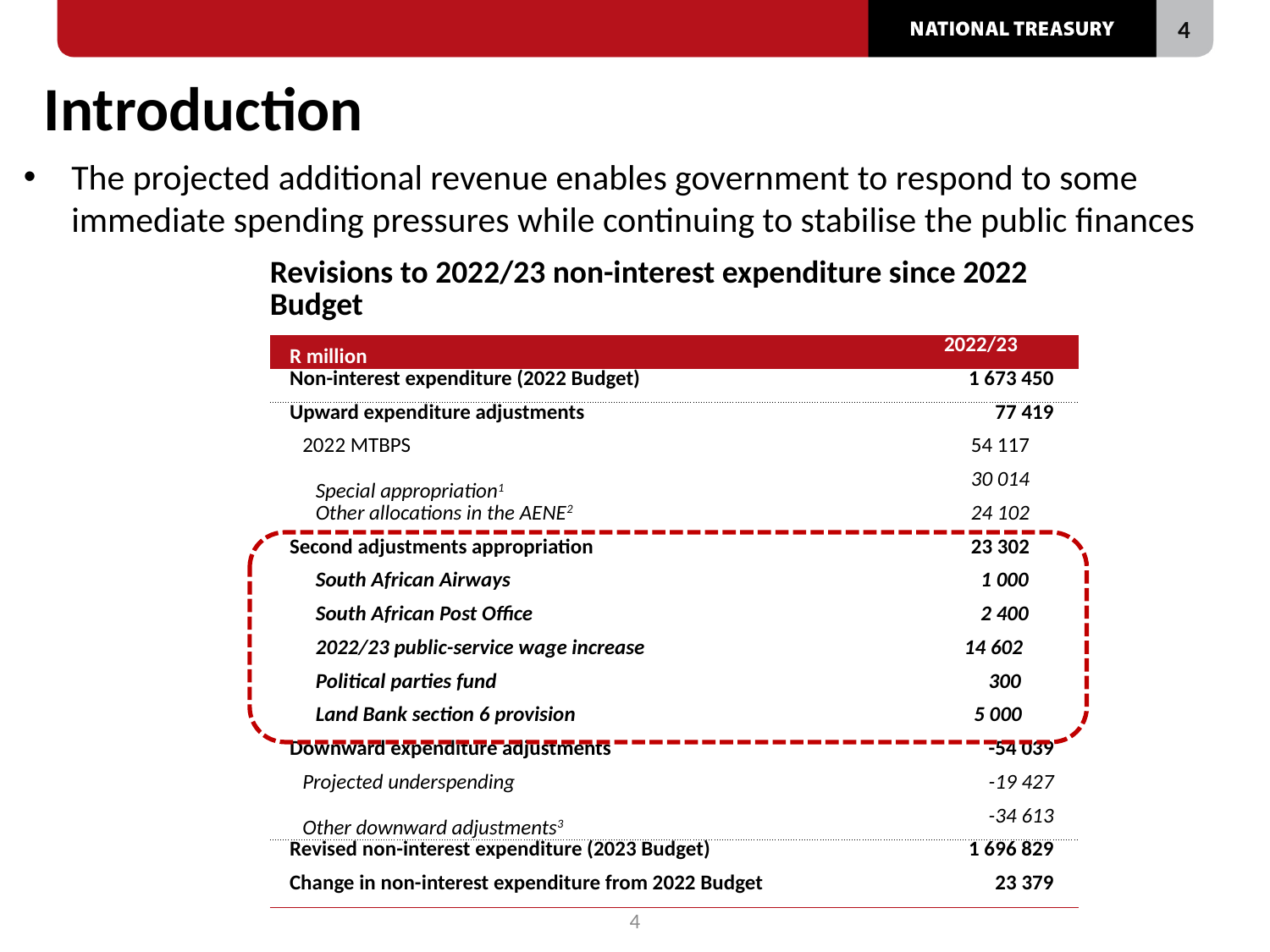

# Introduction
The projected additional revenue enables government to respond to some immediate spending pressures while continuing to stabilise the public finances

| Revisions to 2022/23 non-interest expenditure since 2022 Budget |  |  |
| --- | --- | --- |
|  | R million | 2022/23 |
|  | Non-interest expenditure (2022 Budget) | 1 673 450 |
|  | Upward expenditure adjustments | 77 419 |
|  | 2022 MTBPS | 54 117 |
|  | Special appropriation1 | 30 014 |
|  | Other allocations in the AENE2 | 24 102 |
|  | Second adjustments appropriation | 23 302 |
|  | South African Airways | 1 000 |
|  | South African Post Office | 2 400 |
|  | 2022/23 public-service wage increase | 14 602 |
|  | Political parties fund | 300 |
|  | Land Bank section 6 provision | 5 000 |
|  | Downward expenditure adjustments | -54 039 |
|  | Projected underspending | -19 427 |
|  | Other downward adjustments3 | -34 613 |
|  | Revised non-interest expenditure (2023 Budget) | 1 696 829 |
|  | Change in non-interest expenditure from 2022 Budget | 23 379 |

4